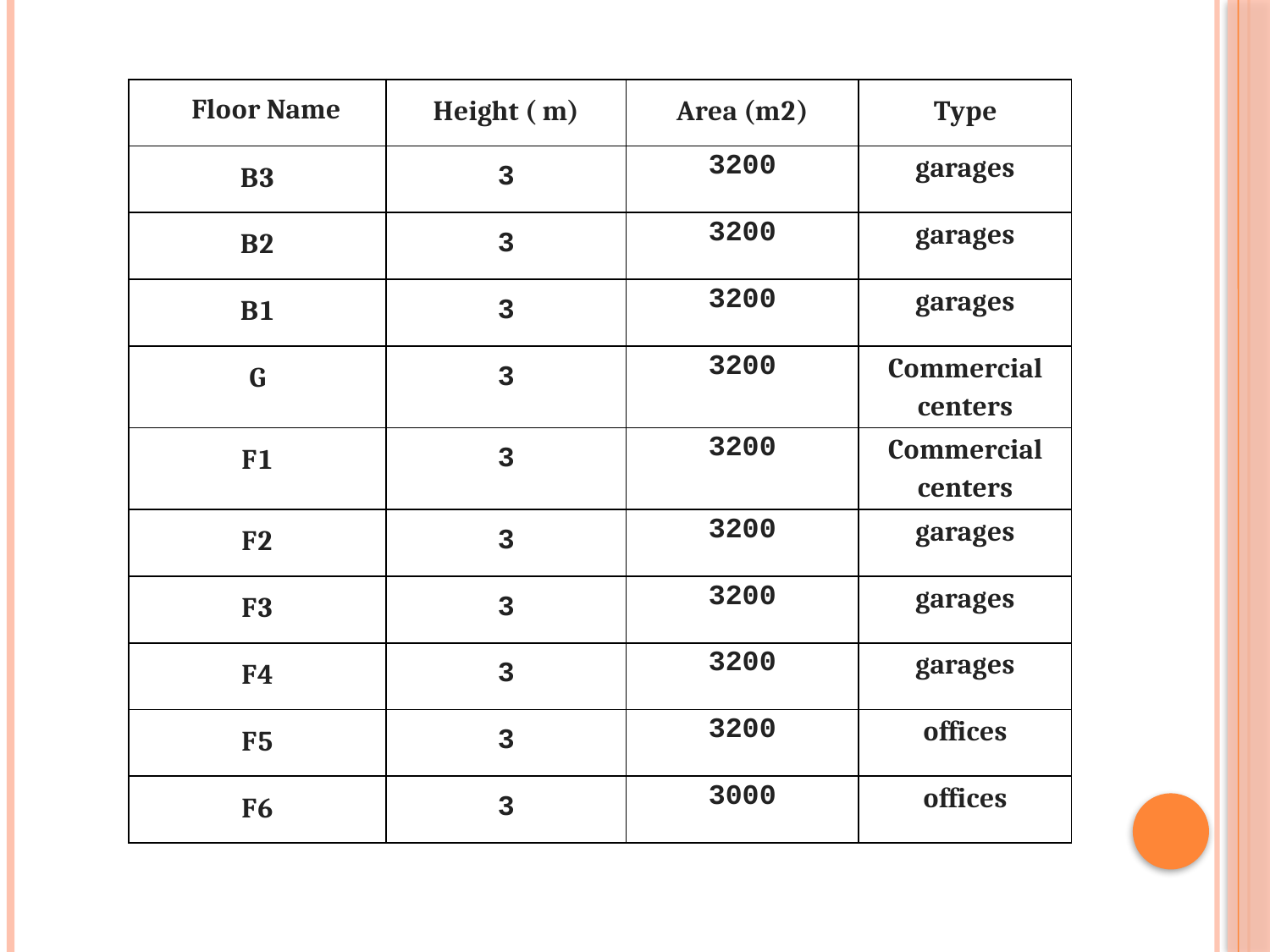

| Floor Name | Height ( m) | Area (m2) | Type |
| --- | --- | --- | --- |
| B3 | 3 | 3200 | garages |
| B2 | 3 | 3200 | garages |
| B1 | 3 | 3200 | garages |
| G | 3 | 3200 | Commercial centers |
| F1 | 3 | 3200 | Commercial centers |
| F2 | 3 | 3200 | garages |
| F3 | 3 | 3200 | garages |
| F4 | 3 | 3200 | garages |
| F5 | 3 | 3200 | offices |
| F6 | 3 | 3000 | offices |